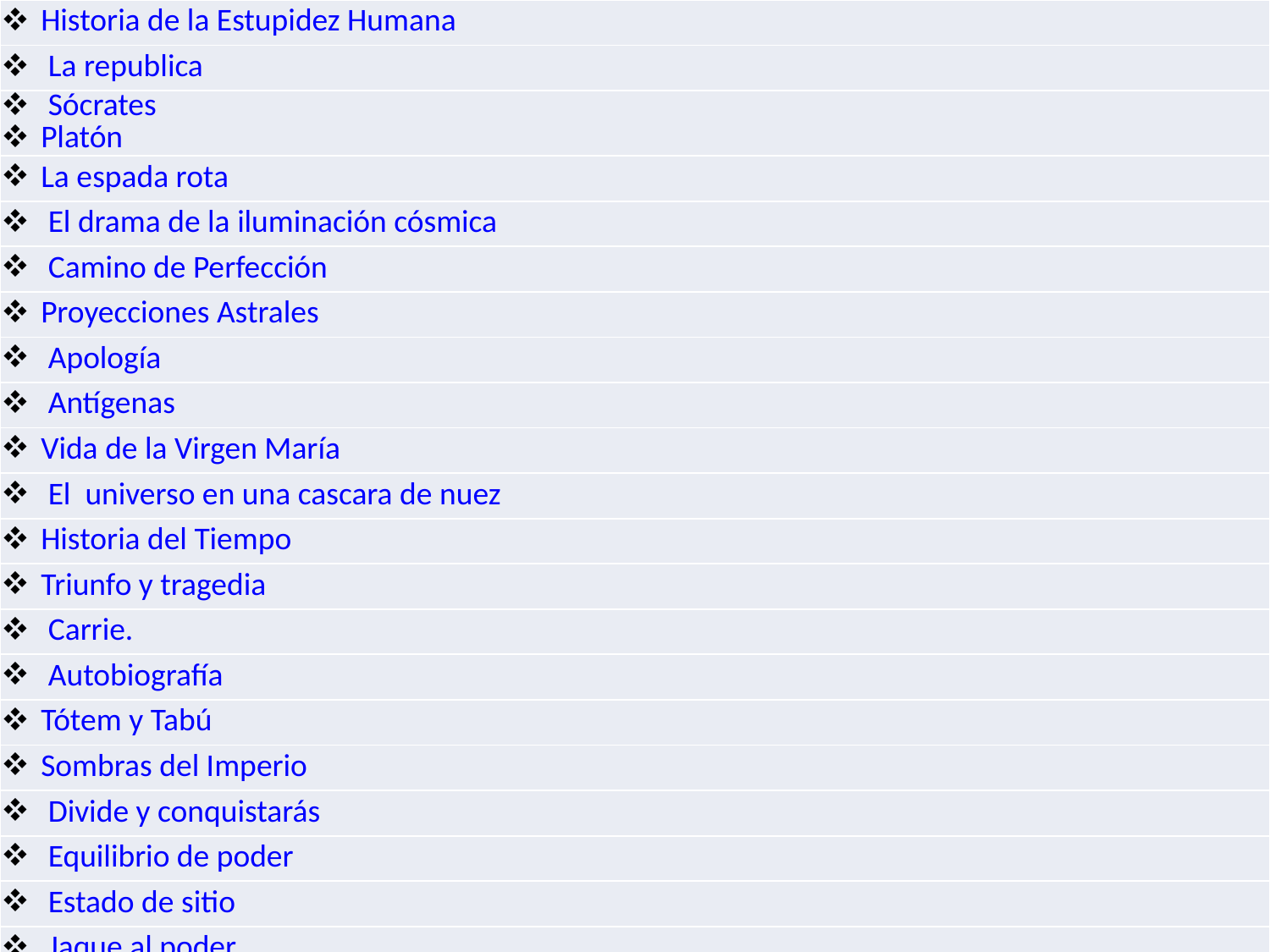

| Historia de la Estupidez Humana |
| --- |
| La republica |
| Sócrates Platón |
| La espada rota |
| El drama de la iluminación cósmica |
| Camino de Perfección |
| Proyecciones Astrales |
| Apología |
| Antígenas |
| Vida de la Virgen María |
| El universo en una cascara de nuez |
| Historia del Tiempo |
| Triunfo y tragedia |
| Carrie. |
| Autobiografía |
| Tótem y Tabú |
| Sombras del Imperio |
| Divide y conquistarás |
| Equilibrio de poder |
| Estado de sitio |
| Jaque al poder |